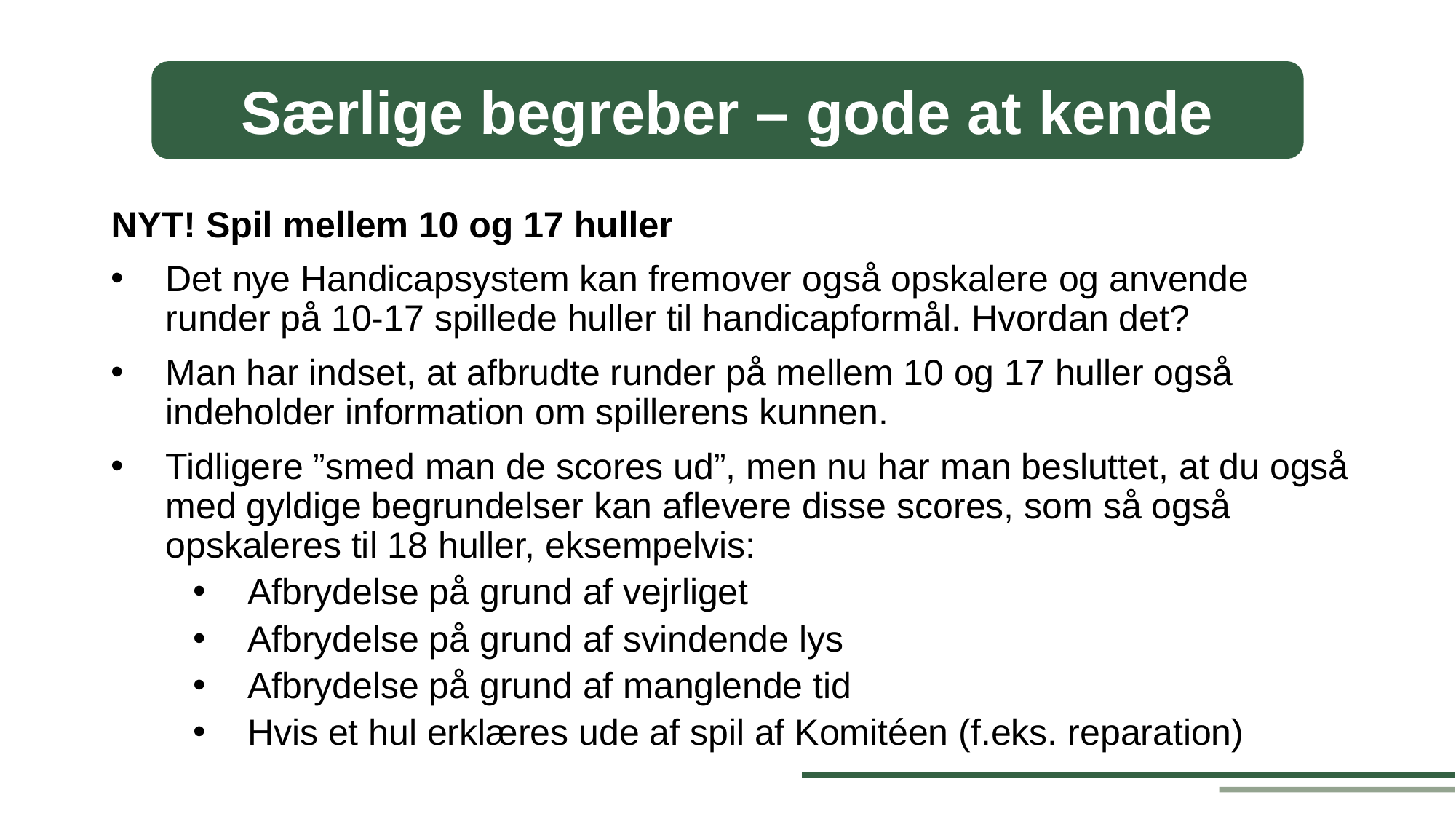

Særlige begreber – gode at kende
NYT! Spil mellem 10 og 17 huller
Det nye Handicapsystem kan fremover også opskalere og anvende runder på 10-17 spillede huller til handicapformål. Hvordan det?
Man har indset, at afbrudte runder på mellem 10 og 17 huller også indeholder information om spillerens kunnen.
Tidligere ”smed man de scores ud”, men nu har man besluttet, at du også med gyldige begrundelser kan aflevere disse scores, som så også opskaleres til 18 huller, eksempelvis:
Afbrydelse på grund af vejrliget
Afbrydelse på grund af svindende lys
Afbrydelse på grund af manglende tid
Hvis et hul erklæres ude af spil af Komitéen (f.eks. reparation)